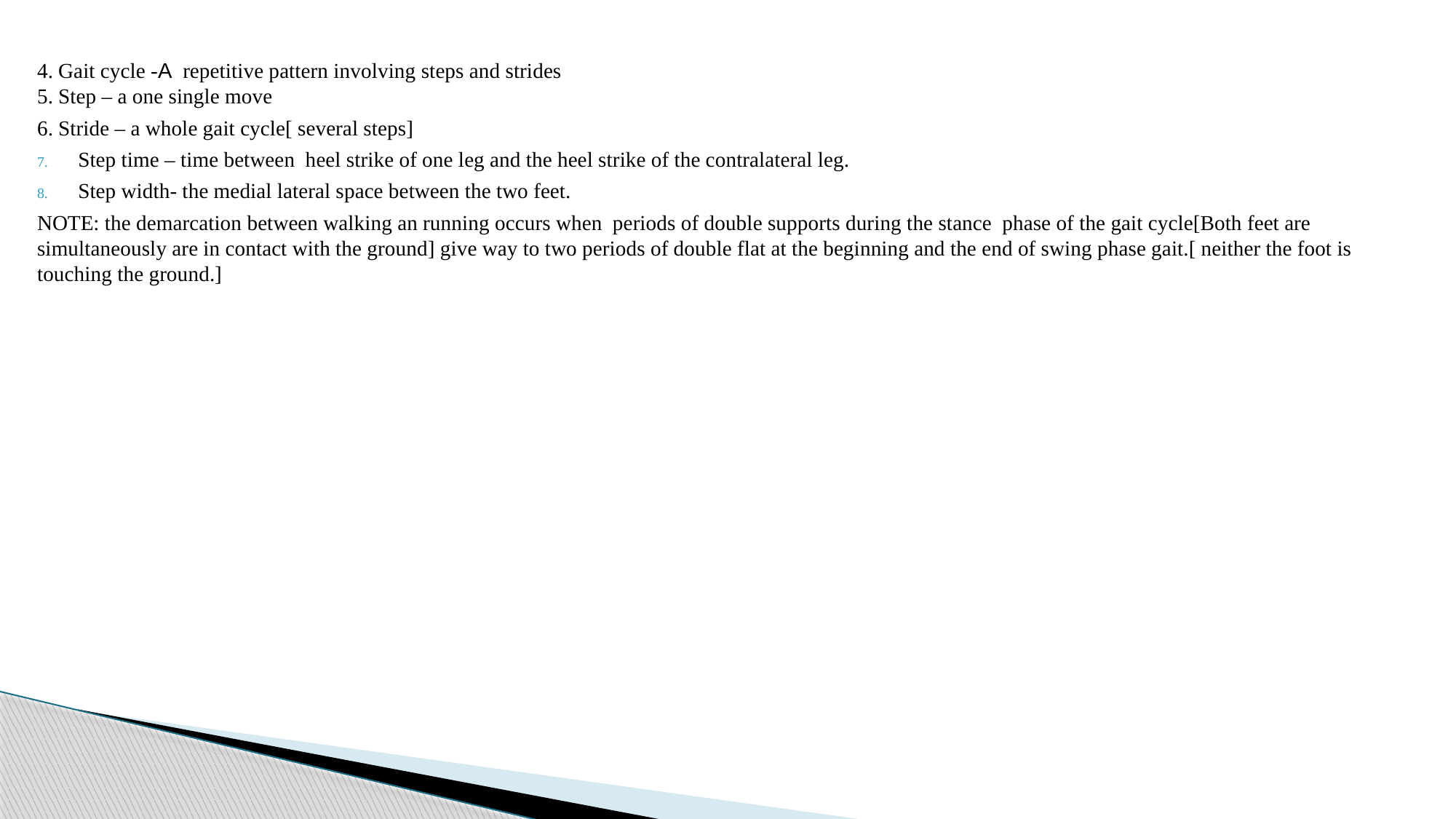

4. Gait cycle -A  repetitive pattern involving steps and strides
5. Step – a one single move
6. Stride – a whole gait cycle[ several steps]
Step time – time between  heel strike of one leg and the heel strike of the contralateral leg.
Step width- the medial lateral space between the two feet.
NOTE: the demarcation between walking an running occurs when  periods of double supports during the stance  phase of the gait cycle[Both feet are simultaneously are in contact with the ground] give way to two periods of double flat at the beginning and the end of swing phase gait.[ neither the foot is touching the ground.]